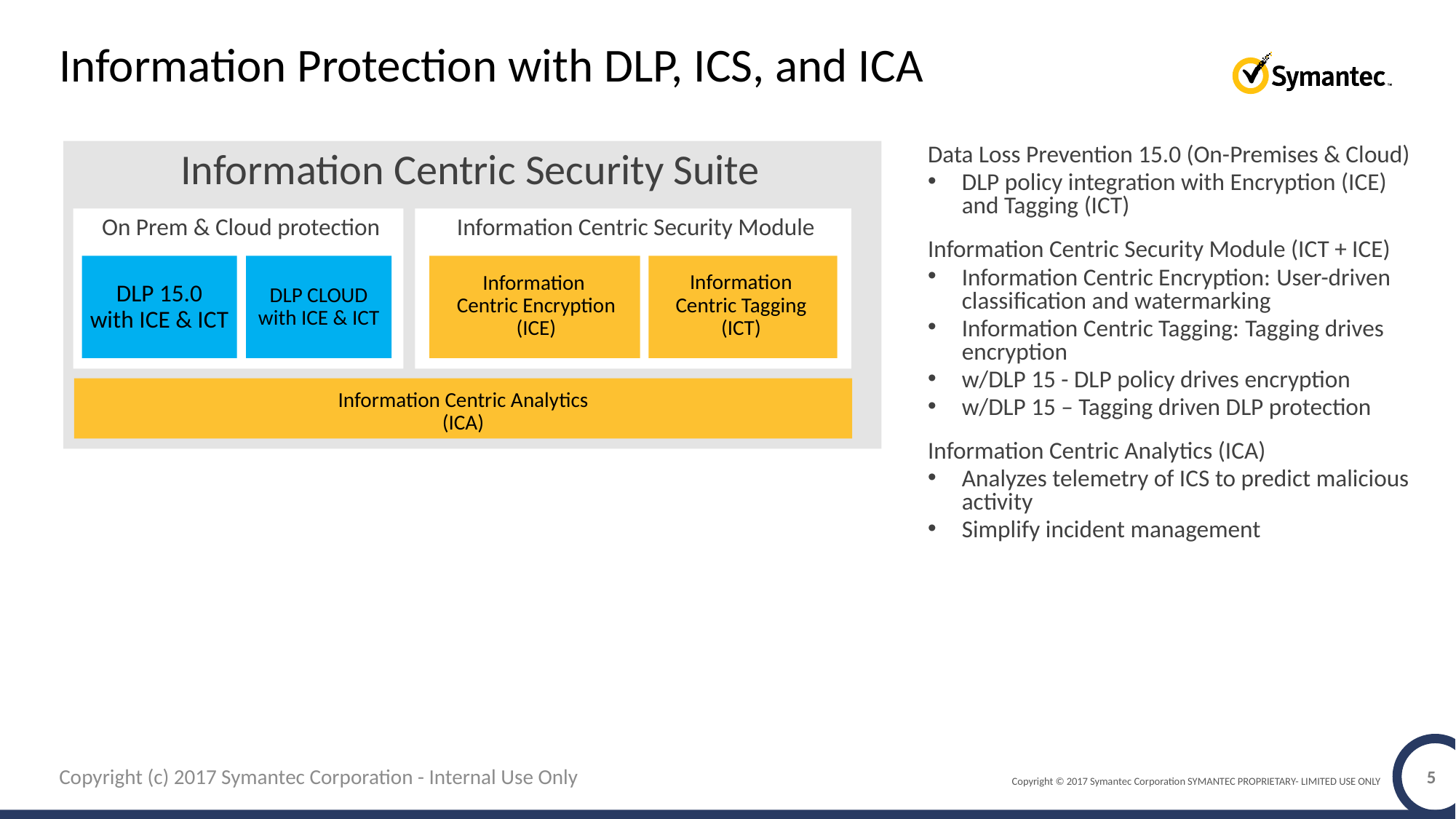

# Information Protection with DLP, ICS, and ICA

Data Loss Prevention 15.0 (On-Premises & Cloud)
DLP policy integration with Encryption (ICE) and Tagging (ICT)

Information Centric Security Module (ICT + ICE)
Information Centric Encryption: User-driven classification and watermarking
Information Centric Tagging: Tagging drives encryption
w/DLP 15 - DLP policy drives encryption
w/DLP 15 – Tagging driven DLP protection

Information Centric Analytics (ICA)
Analyzes telemetry of ICS to predict malicious activity
Simplify incident management
Information Centric Security Suite

On Prem & Cloud protection
Information Centric Security Module
DLP 15.0
with ICE & ICT
DLP CLOUD
with ICE & ICT

Information Centric Tagging
(ICT)
Information
Centric Encryption
(ICE)

Information Centric Analytics
(ICA)
Copyright (c) 2017 Symantec Corporation - Internal Use Only